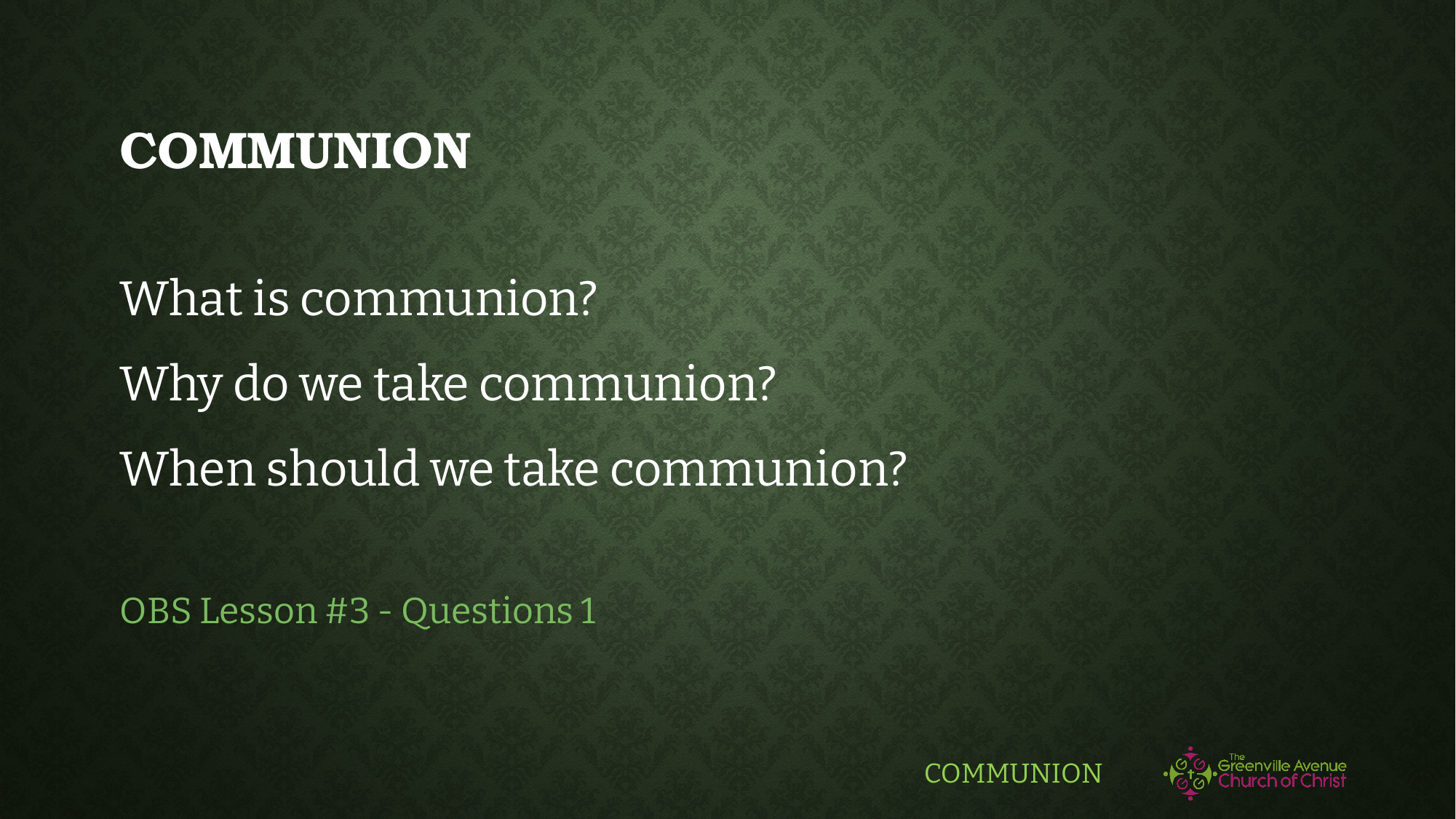

# Communion
What is communion?
Why do we take communion?
When should we take communion?

OBS Lesson #3 - Questions 1
COMMUNION